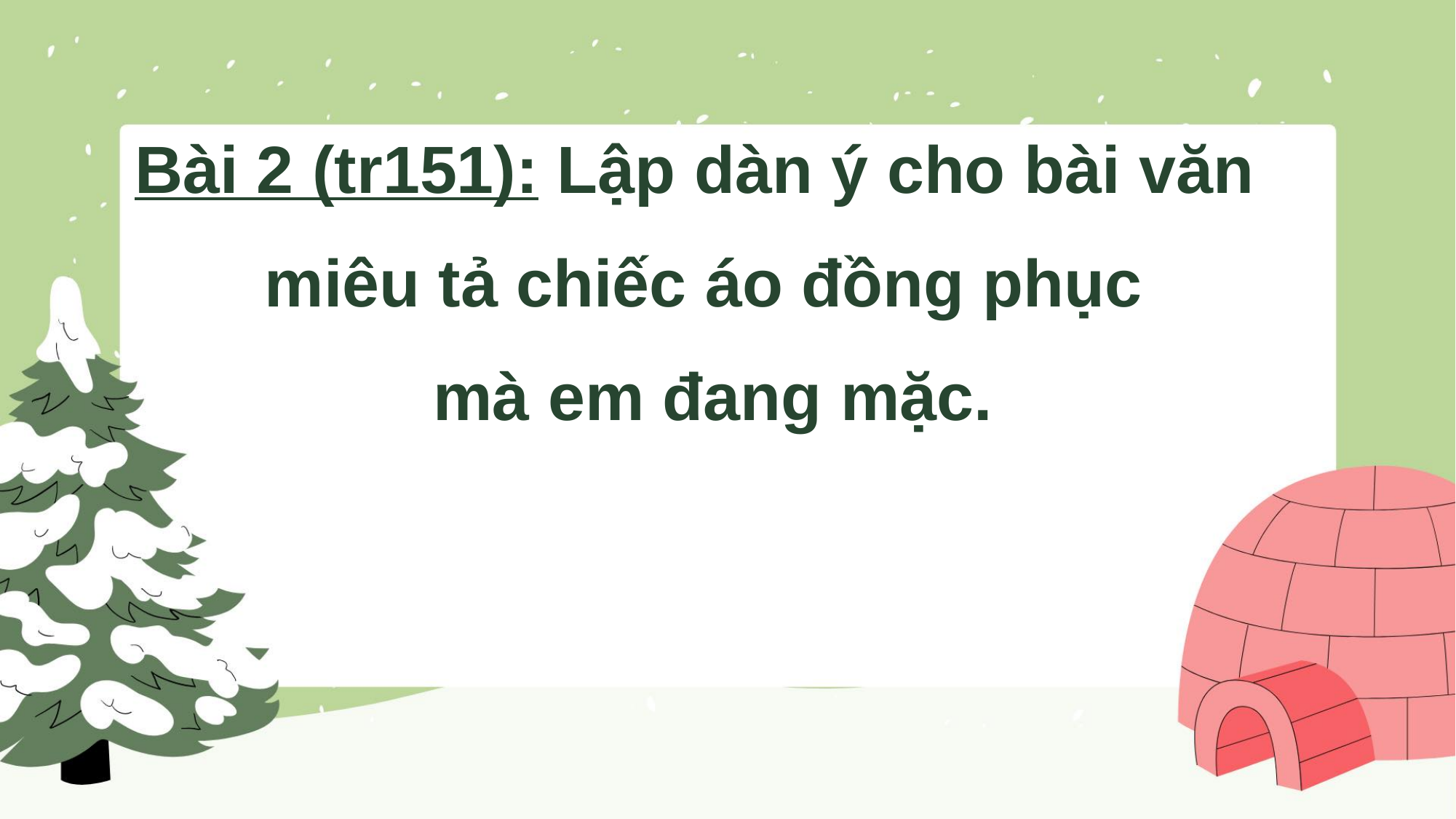

Bài 2 (tr151): Lập dàn ý cho bài văn
miêu tả chiếc áo đồng phục
 mà em đang mặc.